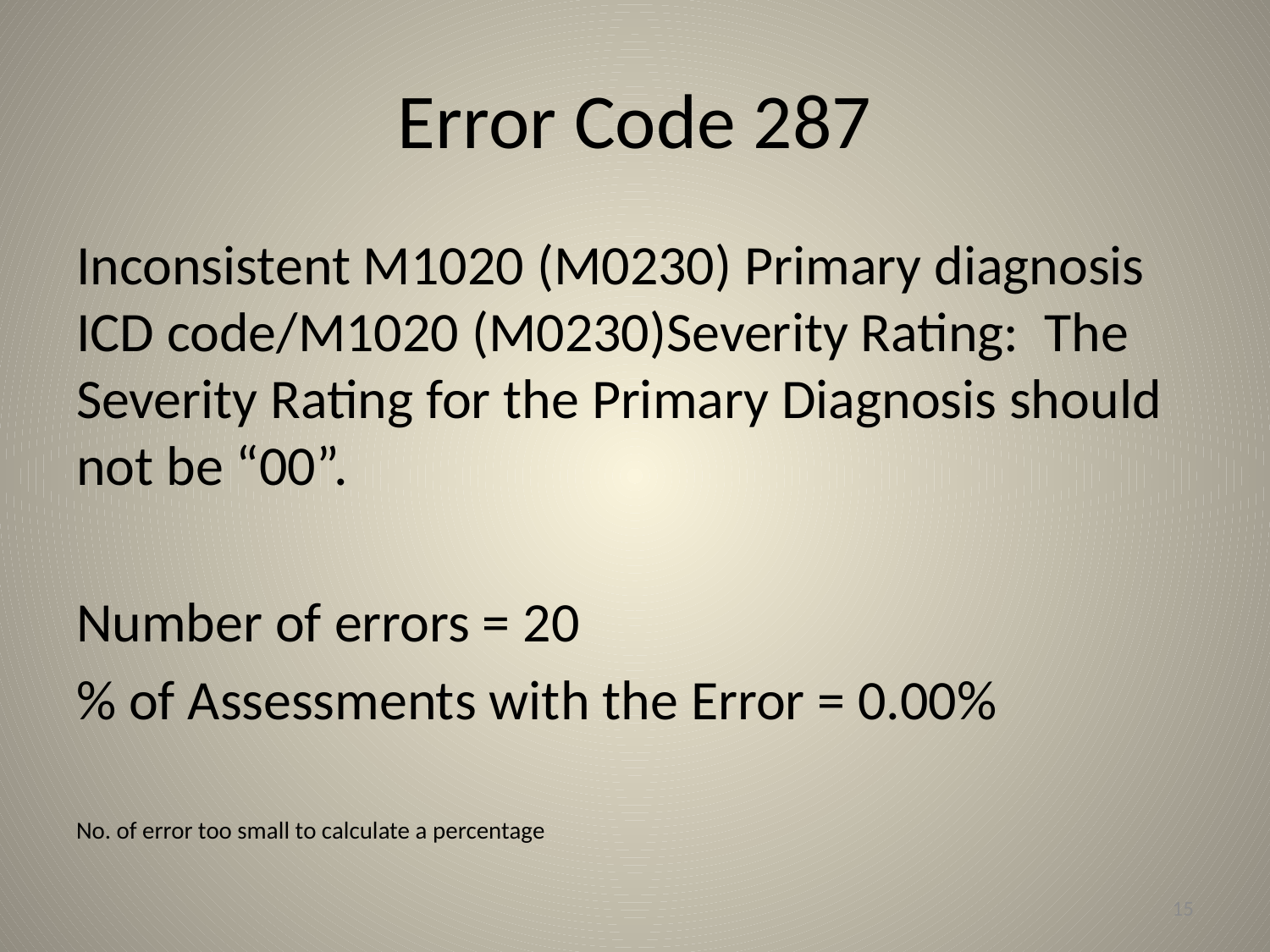

# Error Code 287
Inconsistent M1020 (M0230) Primary diagnosis ICD code/M1020 (M0230)Severity Rating:  The Severity Rating for the Primary Diagnosis should not be “00”.

Number of errors = 20
% of Assessments with the Error = 0.00%

No. of error too small to calculate a percentage

15